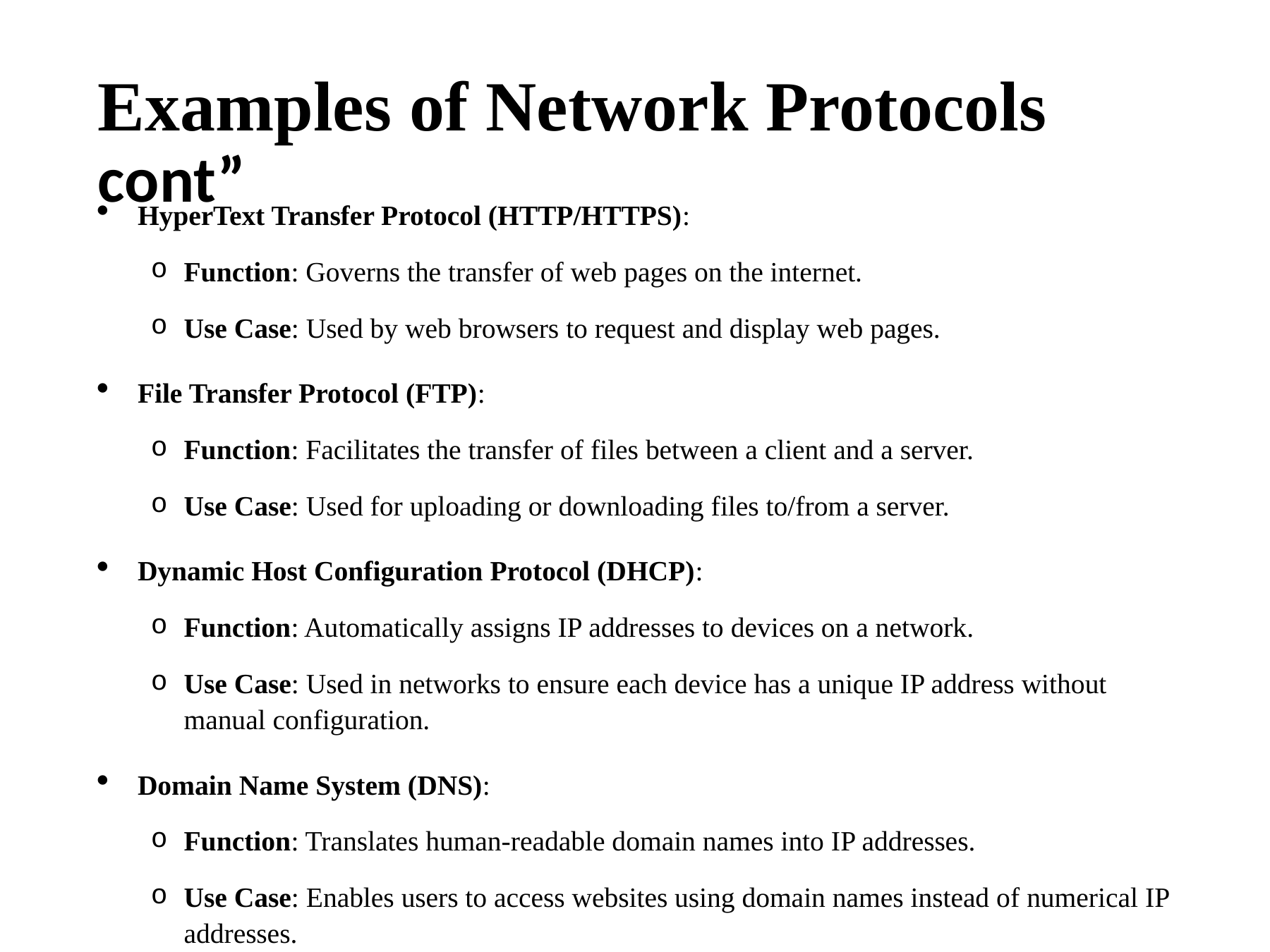

# Examples of Network Protocols cont”
HyperText Transfer Protocol (HTTP/HTTPS):
Function: Governs the transfer of web pages on the internet.
Use Case: Used by web browsers to request and display web pages.
File Transfer Protocol (FTP):
Function: Facilitates the transfer of files between a client and a server.
Use Case: Used for uploading or downloading files to/from a server.
Dynamic Host Configuration Protocol (DHCP):
Function: Automatically assigns IP addresses to devices on a network.
Use Case: Used in networks to ensure each device has a unique IP address without manual configuration.
Domain Name System (DNS):
Function: Translates human-readable domain names into IP addresses.
Use Case: Enables users to access websites using domain names instead of numerical IP addresses.